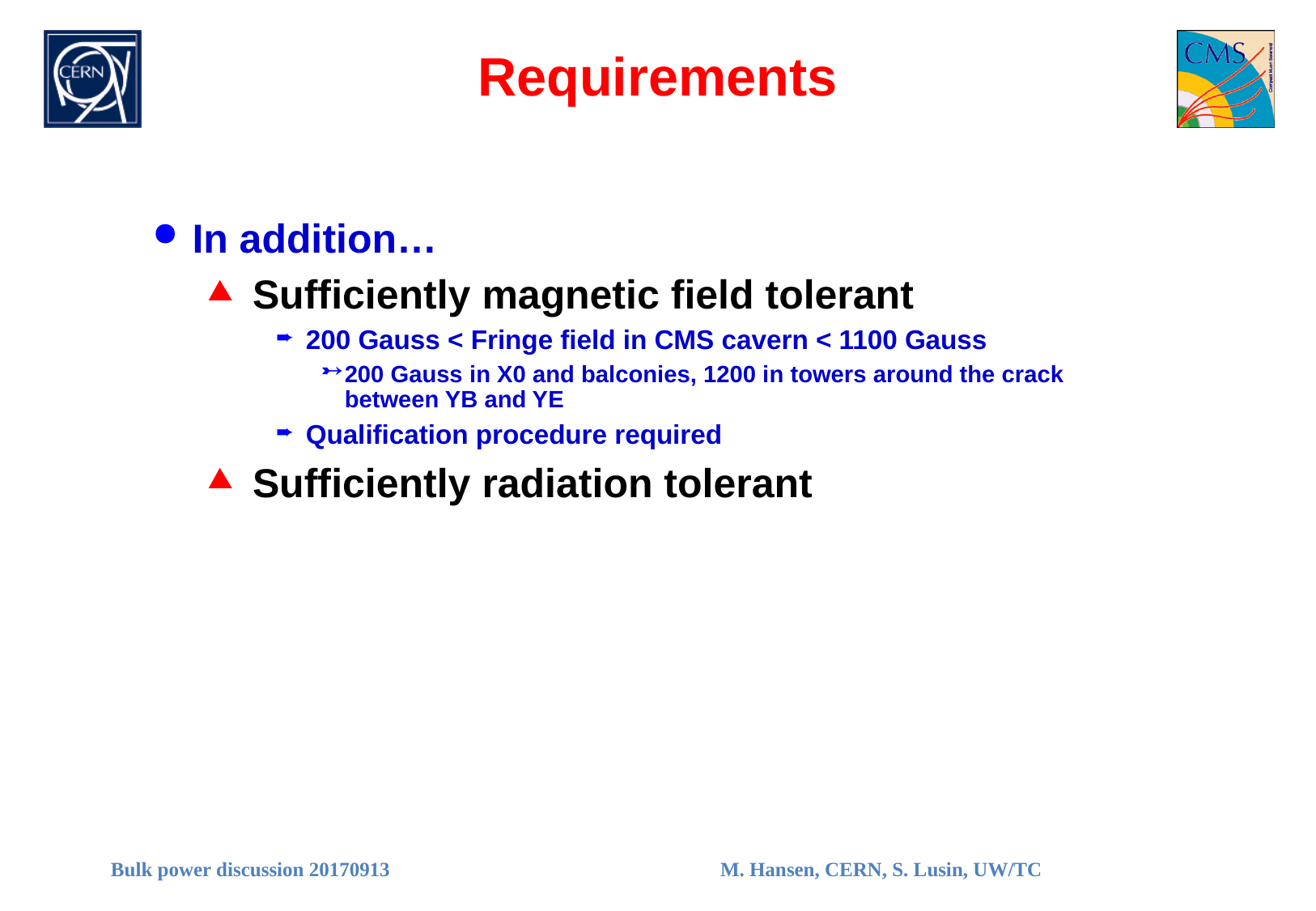

# Requirements
In addition…
Sufficiently magnetic field tolerant
200 Gauss < Fringe field in CMS cavern < 1100 Gauss
200 Gauss in X0 and balconies, 1200 in towers around the crack between YB and YE
Qualification procedure required
Sufficiently radiation tolerant
Bulk power discussion 20170913
M. Hansen, CERN, S. Lusin, UW/TC